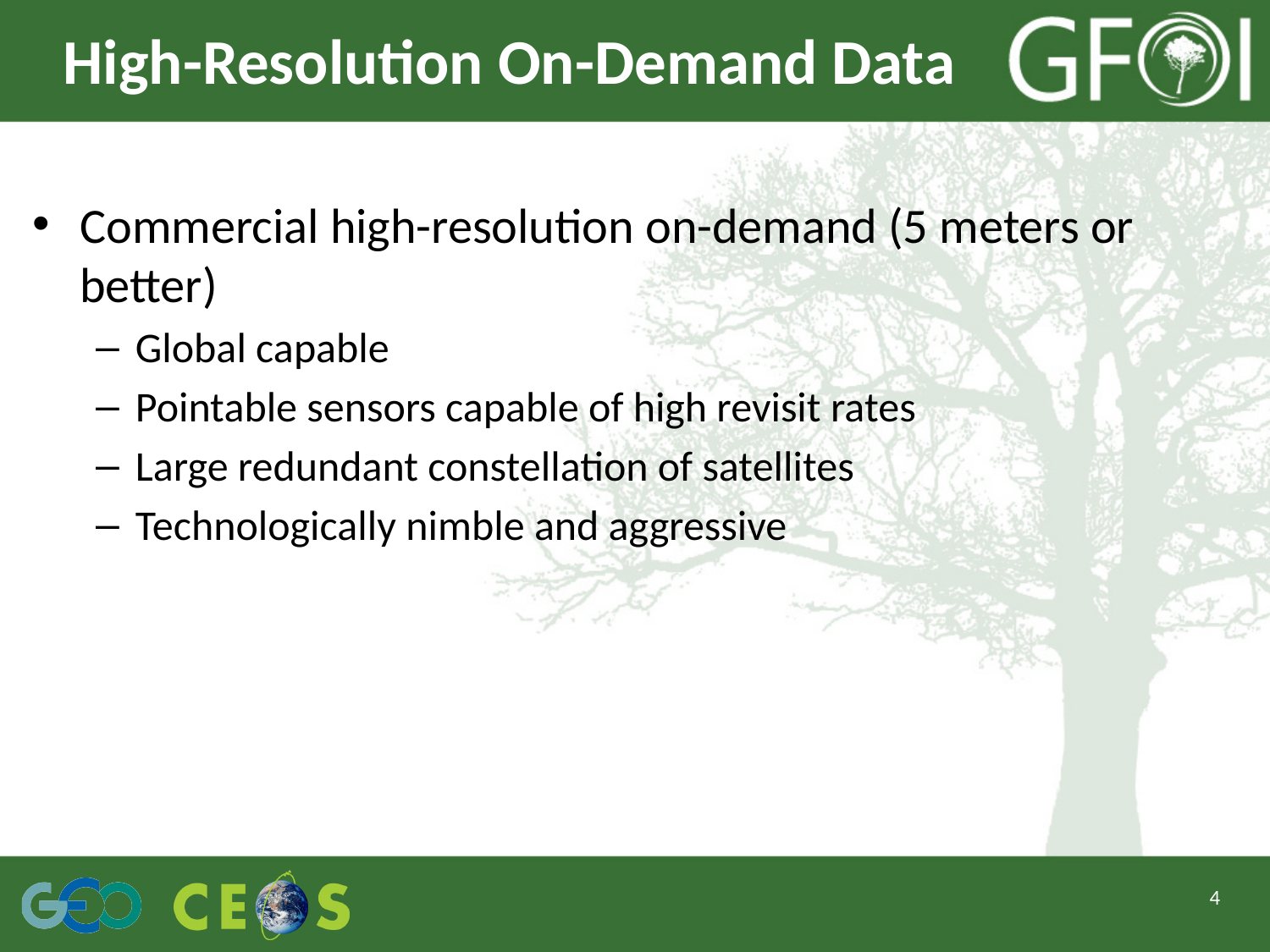

# High-Resolution On-Demand Data
Commercial high-resolution on-demand (5 meters or better)
Global capable
Pointable sensors capable of high revisit rates
Large redundant constellation of satellites
Technologically nimble and aggressive

4